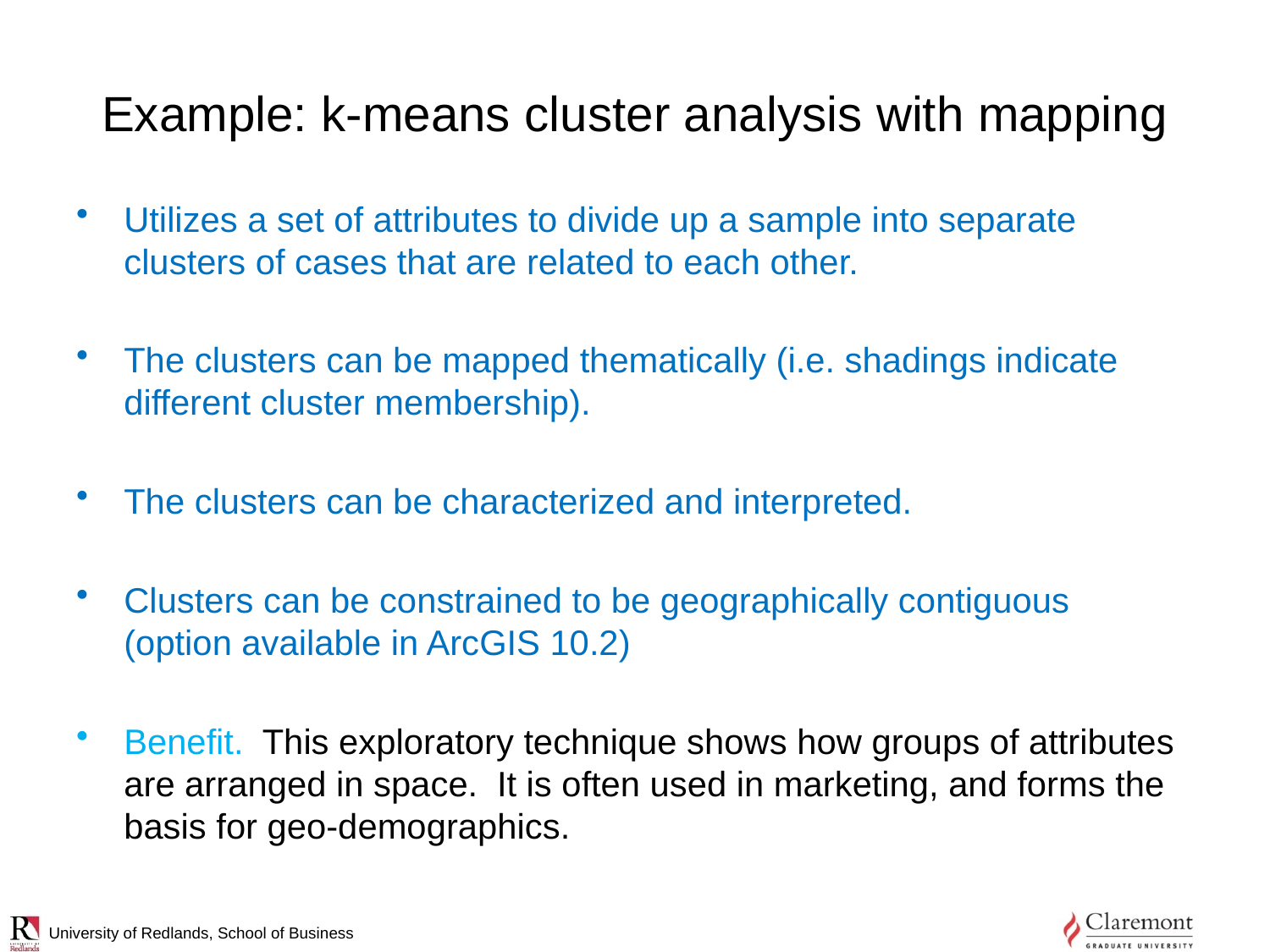

# Example: k-means cluster analysis with mapping
Utilizes a set of attributes to divide up a sample into separate clusters of cases that are related to each other.

The clusters can be mapped thematically (i.e. shadings indicate different cluster membership).

The clusters can be characterized and interpreted.

Clusters can be constrained to be geographically contiguous (option available in ArcGIS 10.2)

Benefit.  This exploratory technique shows how groups of attributes are arranged in space.  It is often used in marketing, and forms the basis for geo-demographics.